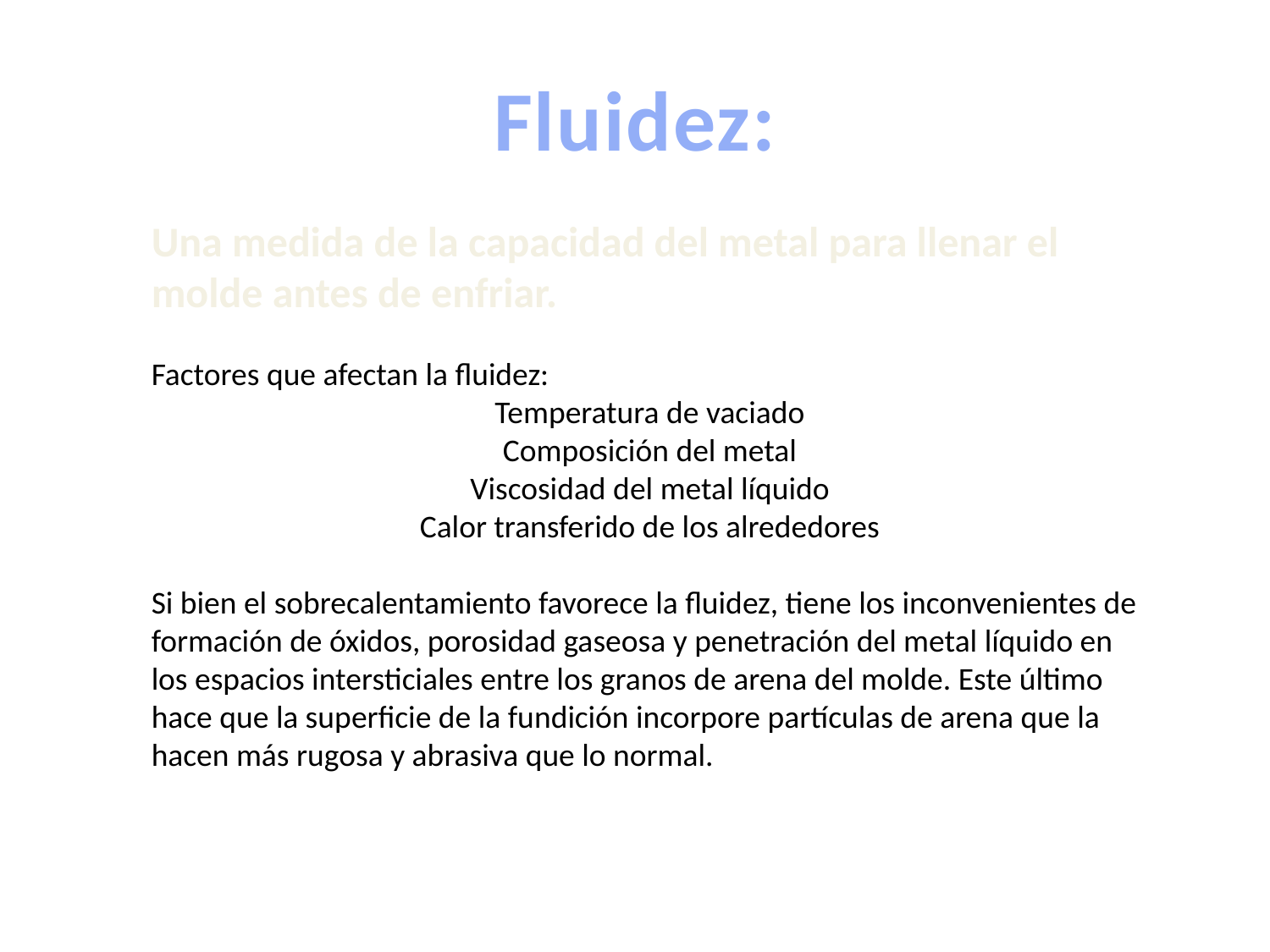

# Fluidez:
Una medida de la capacidad del metal para llenar el molde antes de enfriar.

Factores que afectan la fluidez:
Temperatura de vaciado
Composición del metal
Viscosidad del metal líquido
Calor transferido de los alrededores

Si bien el sobrecalentamiento favorece la fluidez, tiene los inconvenientes de formación de óxidos, porosidad gaseosa y penetración del metal líquido en los espacios intersticiales entre los granos de arena del molde. Este último hace que la superficie de la fundición incorpore partículas de arena que la hacen más rugosa y abrasiva que lo normal.